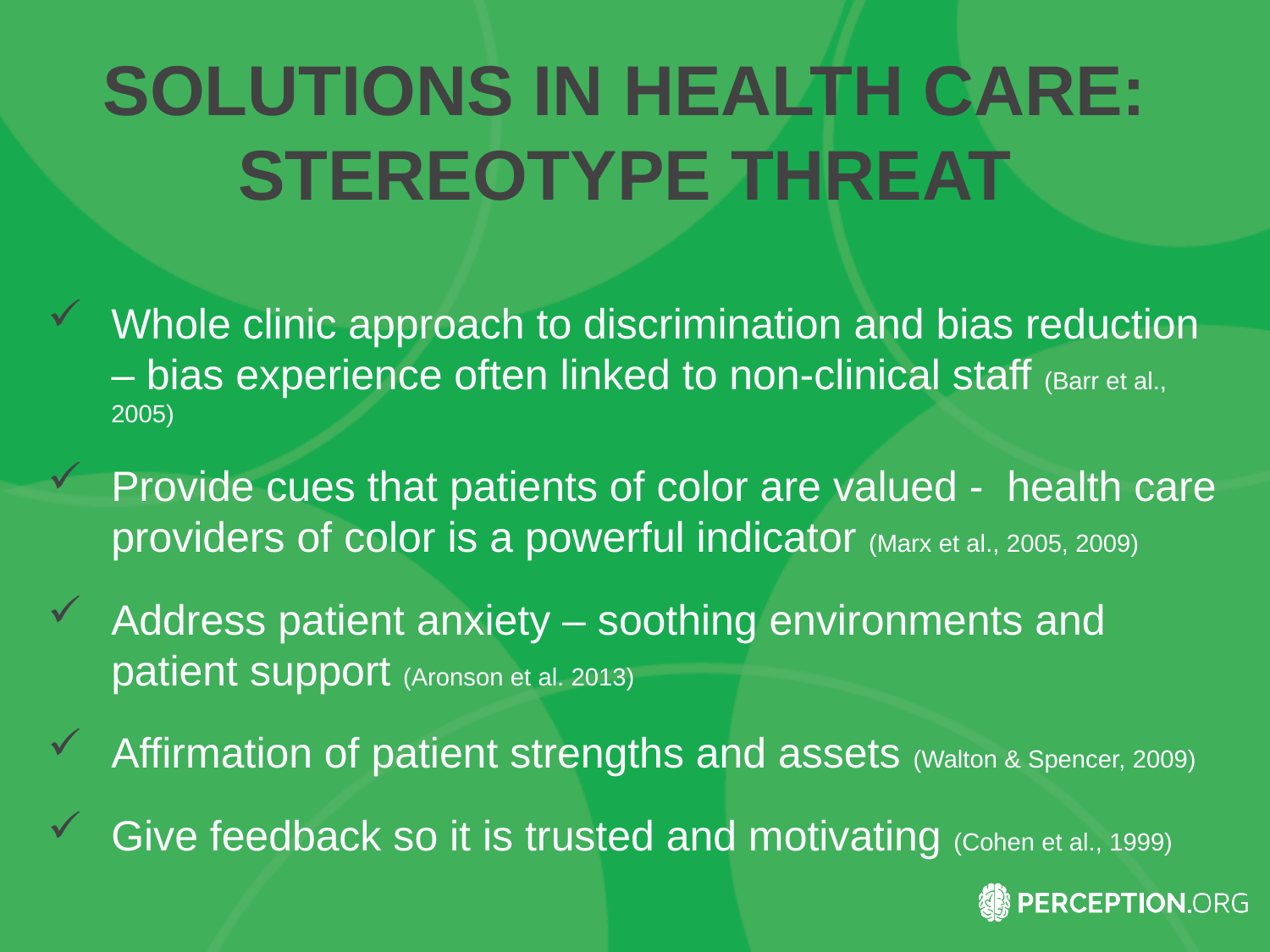

# SOLUTIONS IN HEALTH CARE: STEREOTYPE THREAT
Whole clinic approach to discrimination and bias reduction – bias experience often linked to non-clinical staff (Barr et al., 2005)
Provide cues that patients of color are valued -  health care providers of color is a powerful indicator (Marx et al., 2005, 2009)
Address patient anxiety – soothing environments and patient support (Aronson et al. 2013)
Affirmation of patient strengths and assets (Walton & Spencer, 2009)
Give feedback so it is trusted and motivating (Cohen et al., 1999)